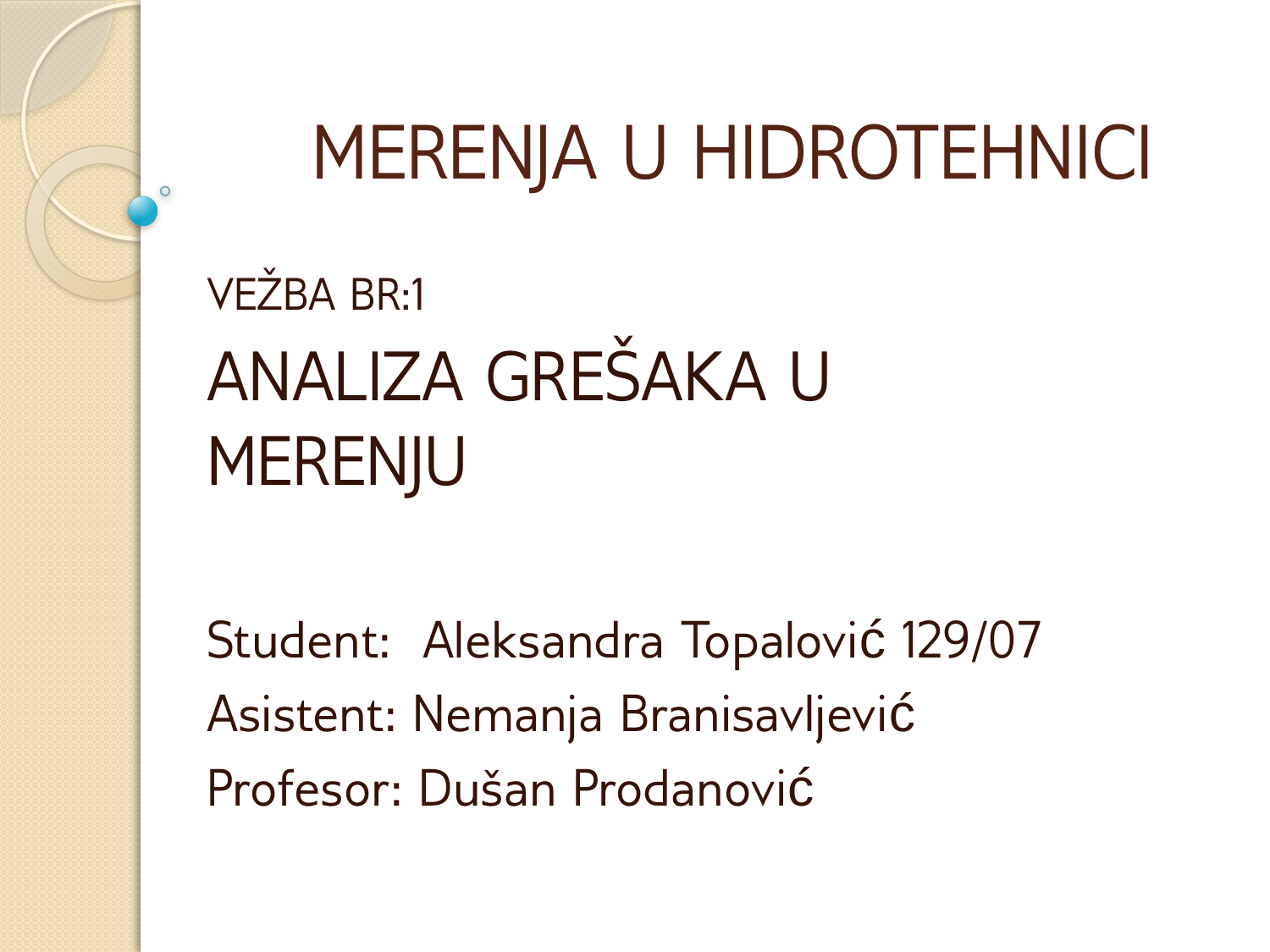

# MERENJA U HIDROTEHNICI
VEŽBA BR:1
ANALIZA GREŠAKA U MERENJU

Student:  Aleksandra Topalović 129/07
Asistent: Nemanja Branisavljević
Profesor: Dušan Prodanović